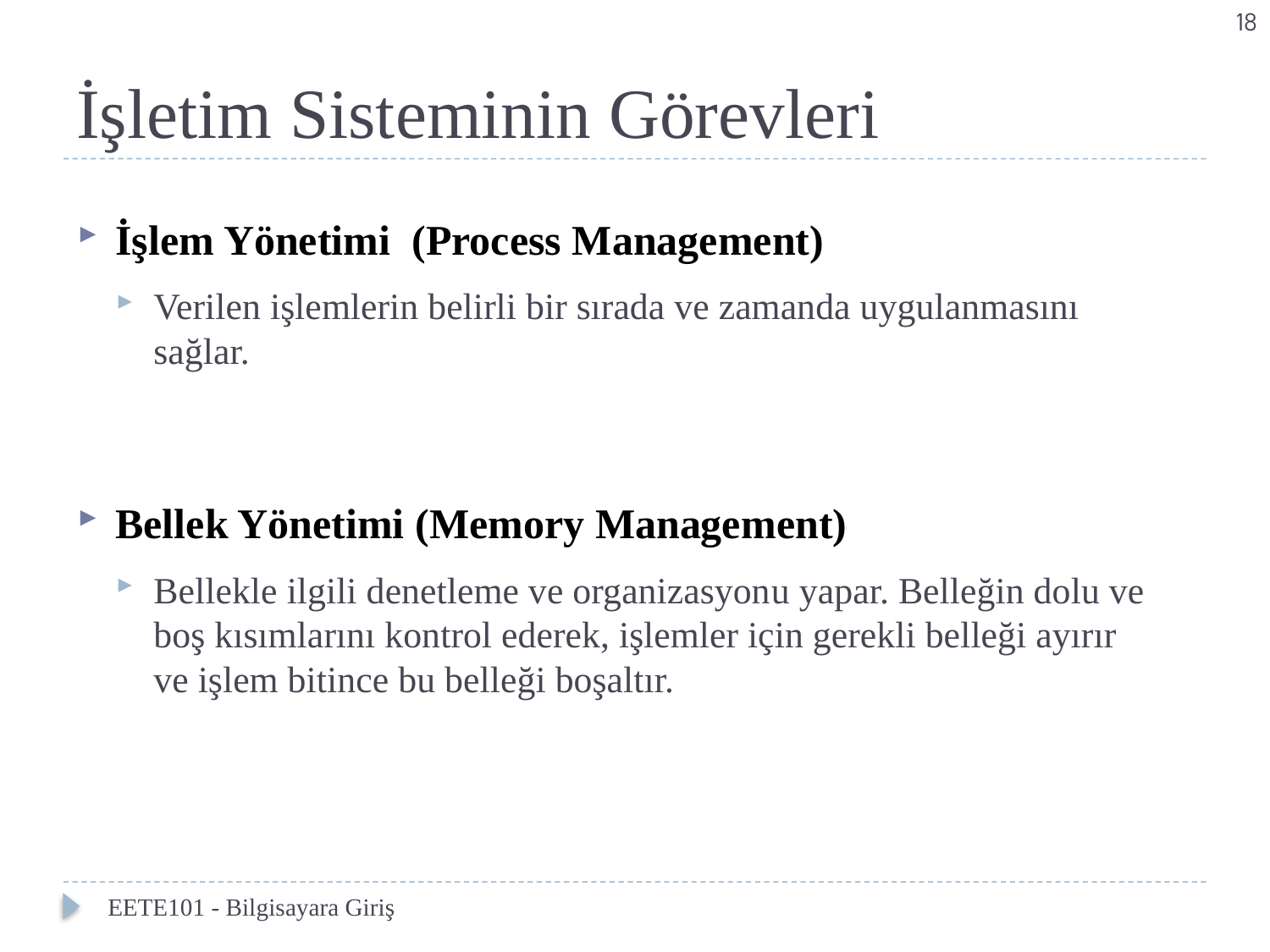

18
# İşletim Sisteminin Görevleri
İşlem Yönetimi  (Process Management)
Verilen işlemlerin belirli bir sırada ve zamanda uygulanmasını sağlar.

Bellek Yönetimi (Memory Management)
Bellekle ilgili denetleme ve organizasyonu yapar. Belleğin dolu ve boş kısımlarını kontrol ederek, işlemler için gerekli belleği ayırır ve işlem bitince bu belleği boşaltır.
EETE101 - Bilgisayara Giriş